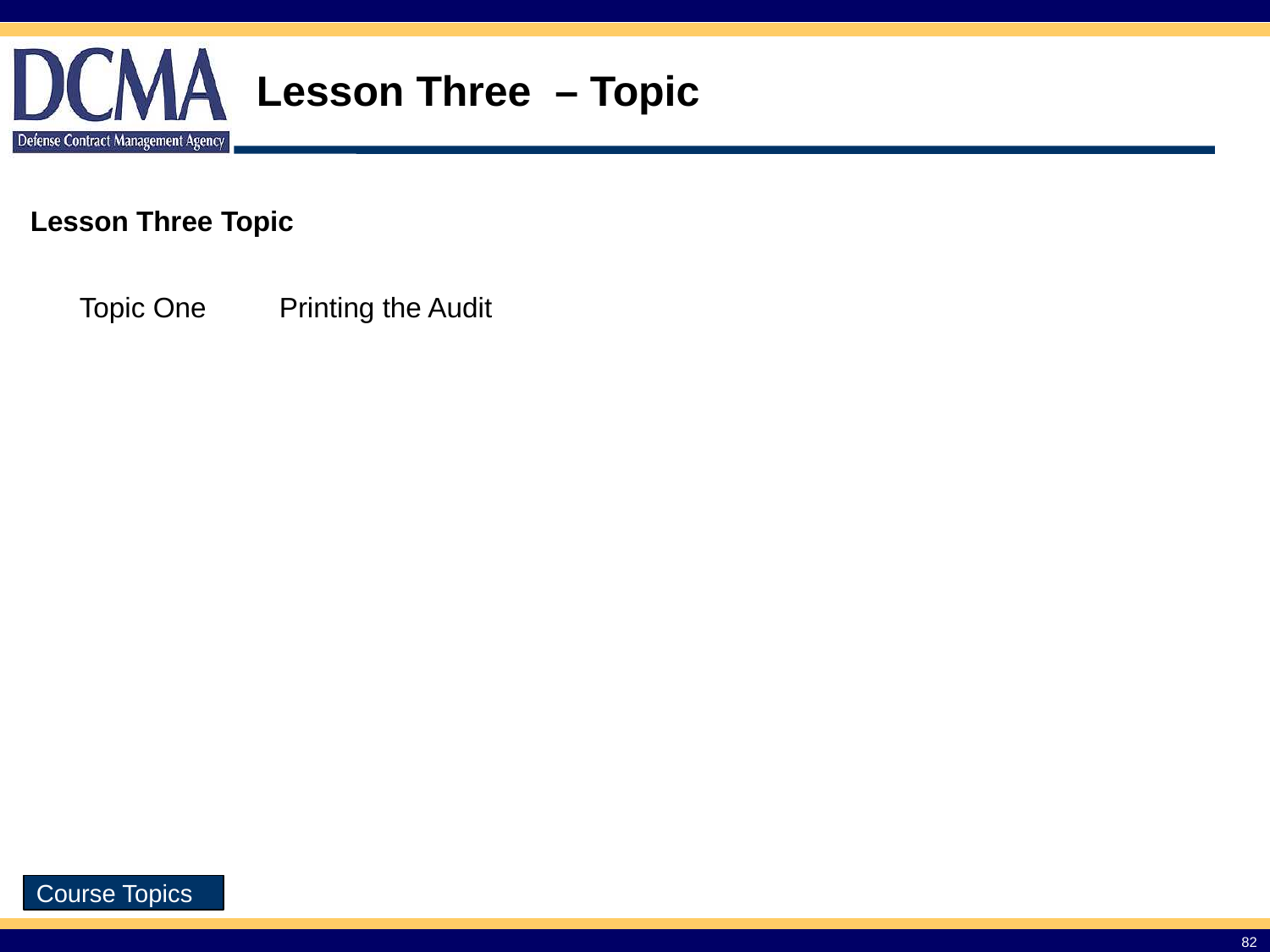

# Lesson Three  – Topic
Lesson Three Topic
| Topic One | Printing the Audit |
| --- | --- |
Course Topics
82